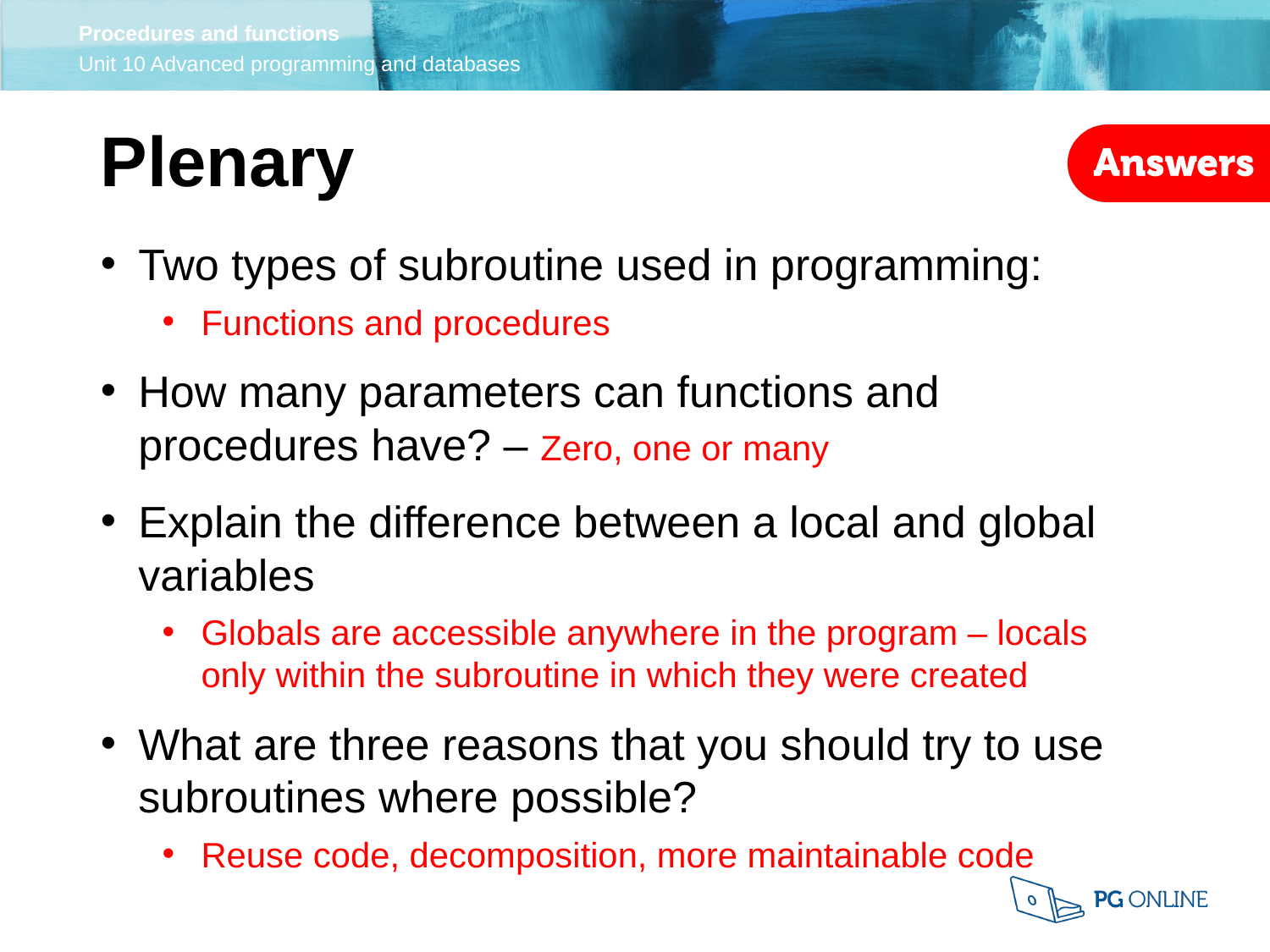

Plenary
Two types of subroutine used in programming:
Functions and procedures
How many parameters can functions and procedures have? – Zero, one or many
Explain the difference between a local and global variables
Globals are accessible anywhere in the program – locals only within the subroutine in which they were created
What are three reasons that you should try to use subroutines where possible?
Reuse code, decomposition, more maintainable code